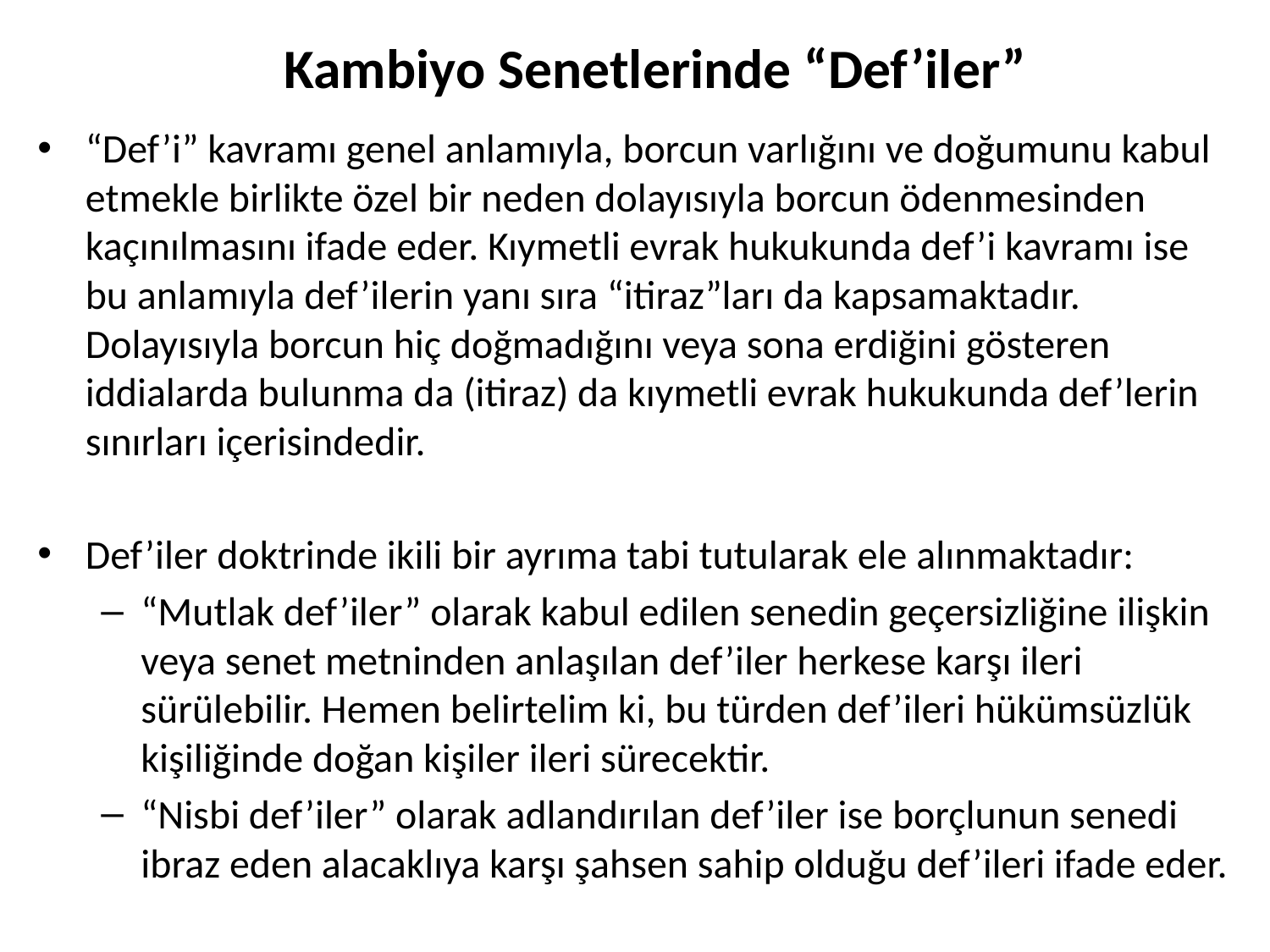

# Kambiyo Senetlerinde “Def’iler”
“Def’i” kavramı genel anlamıyla, borcun varlığını ve doğumunu kabul etmekle birlikte özel bir neden dolayısıyla borcun ödenmesinden kaçınılmasını ifade eder. Kıymetli evrak hukukunda def’i kavramı ise bu anlamıyla def’ilerin yanı sıra “itiraz”ları da kapsamaktadır. Dolayısıyla borcun hiç doğmadığını veya sona erdiğini gösteren iddialarda bulunma da (itiraz) da kıymetli evrak hukukunda def’lerin sınırları içerisindedir.

Def’iler doktrinde ikili bir ayrıma tabi tutularak ele alınmaktadır:
“Mutlak def’iler” olarak kabul edilen senedin geçersizliğine ilişkin veya senet metninden anlaşılan def’iler herkese karşı ileri sürülebilir. Hemen belirtelim ki, bu türden def’ileri hükümsüzlük kişiliğinde doğan kişiler ileri sürecektir.
“Nisbi def’iler” olarak adlandırılan def’iler ise borçlunun senedi ibraz eden alacaklıya karşı şahsen sahip olduğu def’ileri ifade eder.